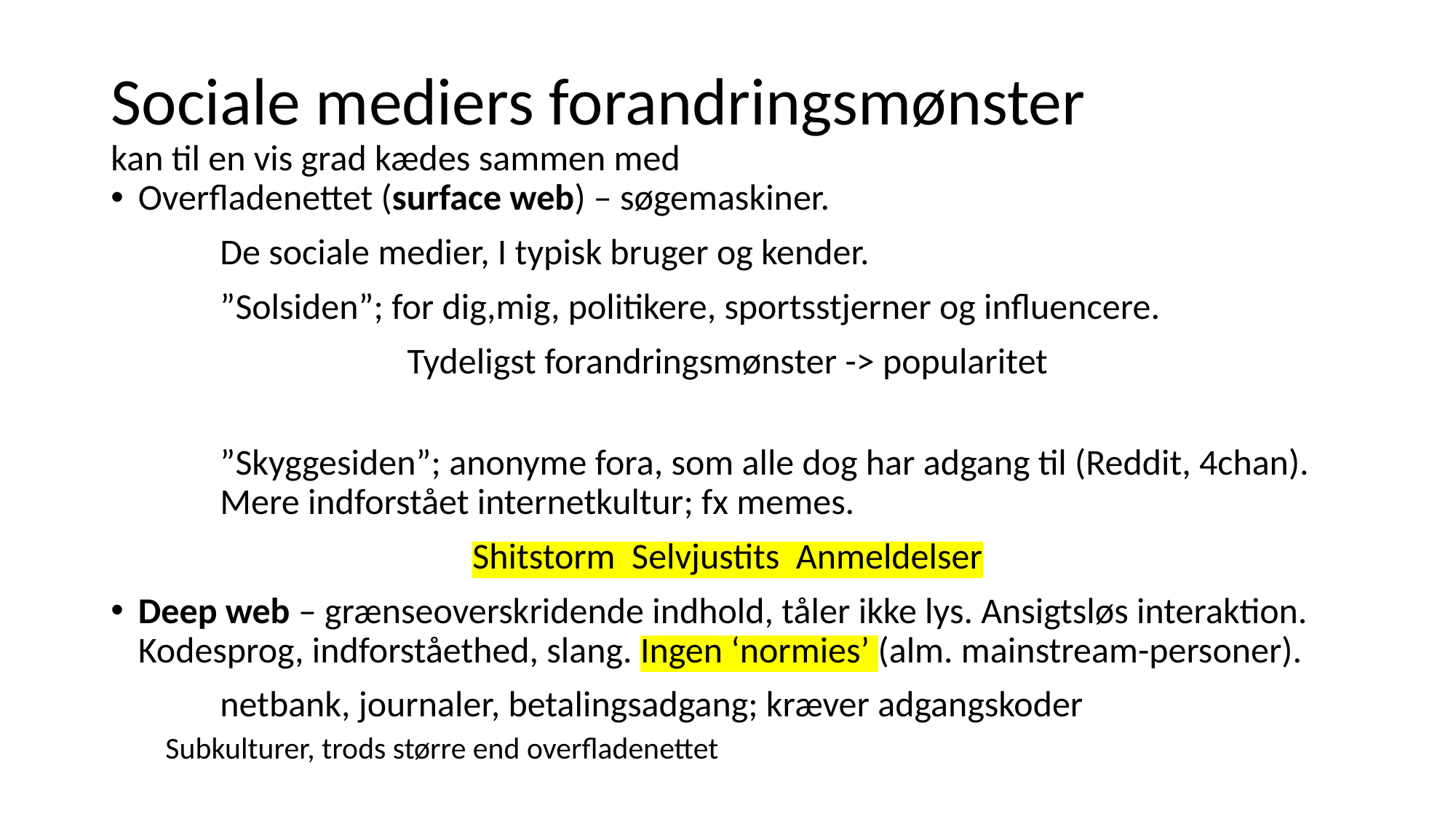

# Sociale mediers forandringsmønster kan til en vis grad kædes sammen med
Overfladenettet (surface web) – søgemaskiner.
	De sociale medier, I typisk bruger og kender.
	”Solsiden”; for dig,mig, politikere, sportsstjerner og influencere.
Tydeligst forandringsmønster -> popularitet

”Skyggesiden”; anonyme fora, som alle dog har adgang til (Reddit, 4chan). Mere indforstået internetkultur; fx memes.
Shitstorm  Selvjustits  Anmeldelser
Deep web – grænseoverskridende indhold, tåler ikke lys. Ansigtsløs interaktion. Kodesprog, indforståethed, slang. Ingen ‘normies’ (alm. mainstream-personer).
	netbank, journaler, betalingsadgang; kræver adgangskoder
Subkulturer, trods større end overfladenettet